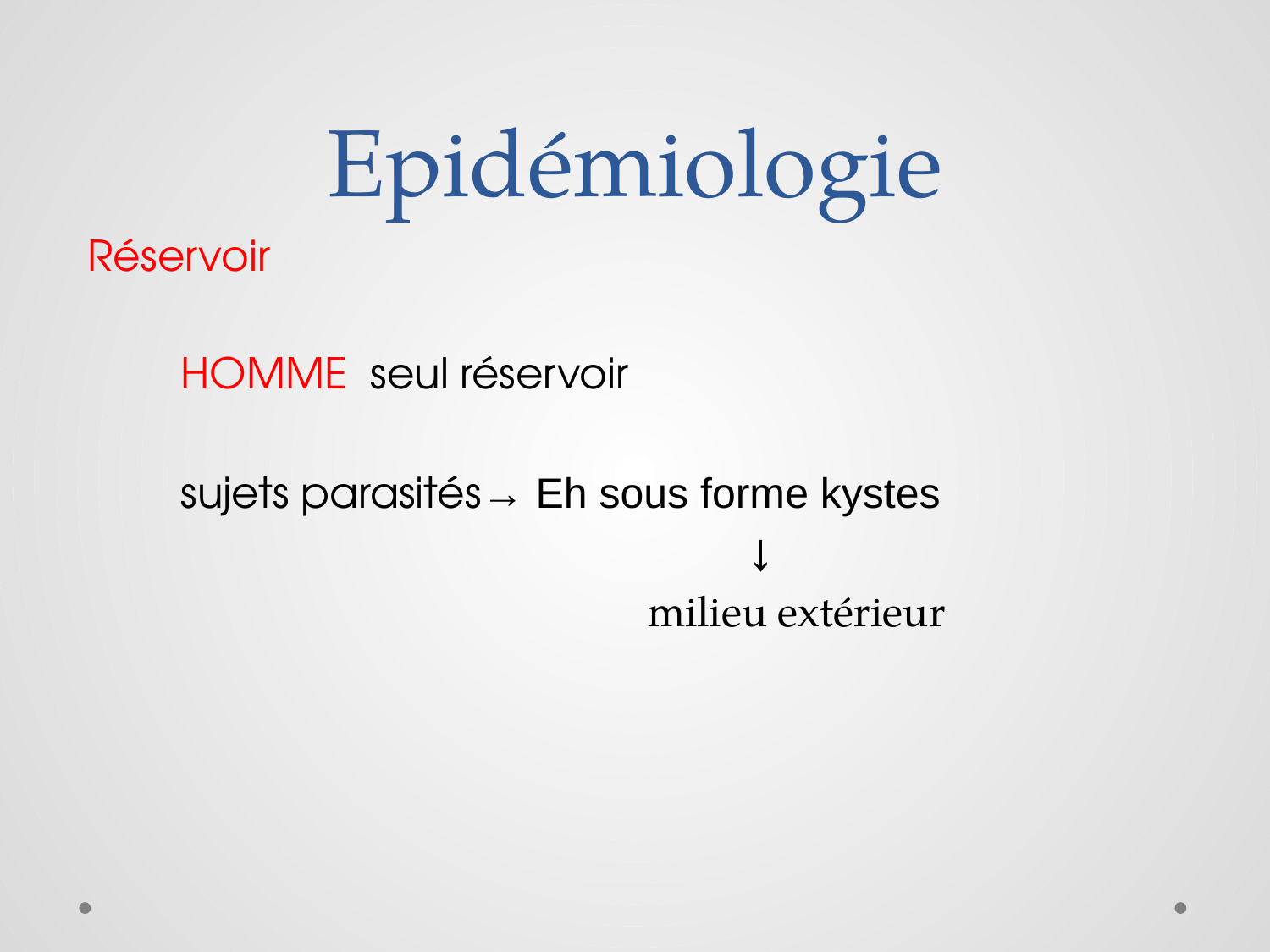

# Epidémiologie
 Réservoir

         HOMME  seul réservoir

         sujets parasités→ Eh sous forme kystes
                                                         ↓
                                                      milieu extérieur